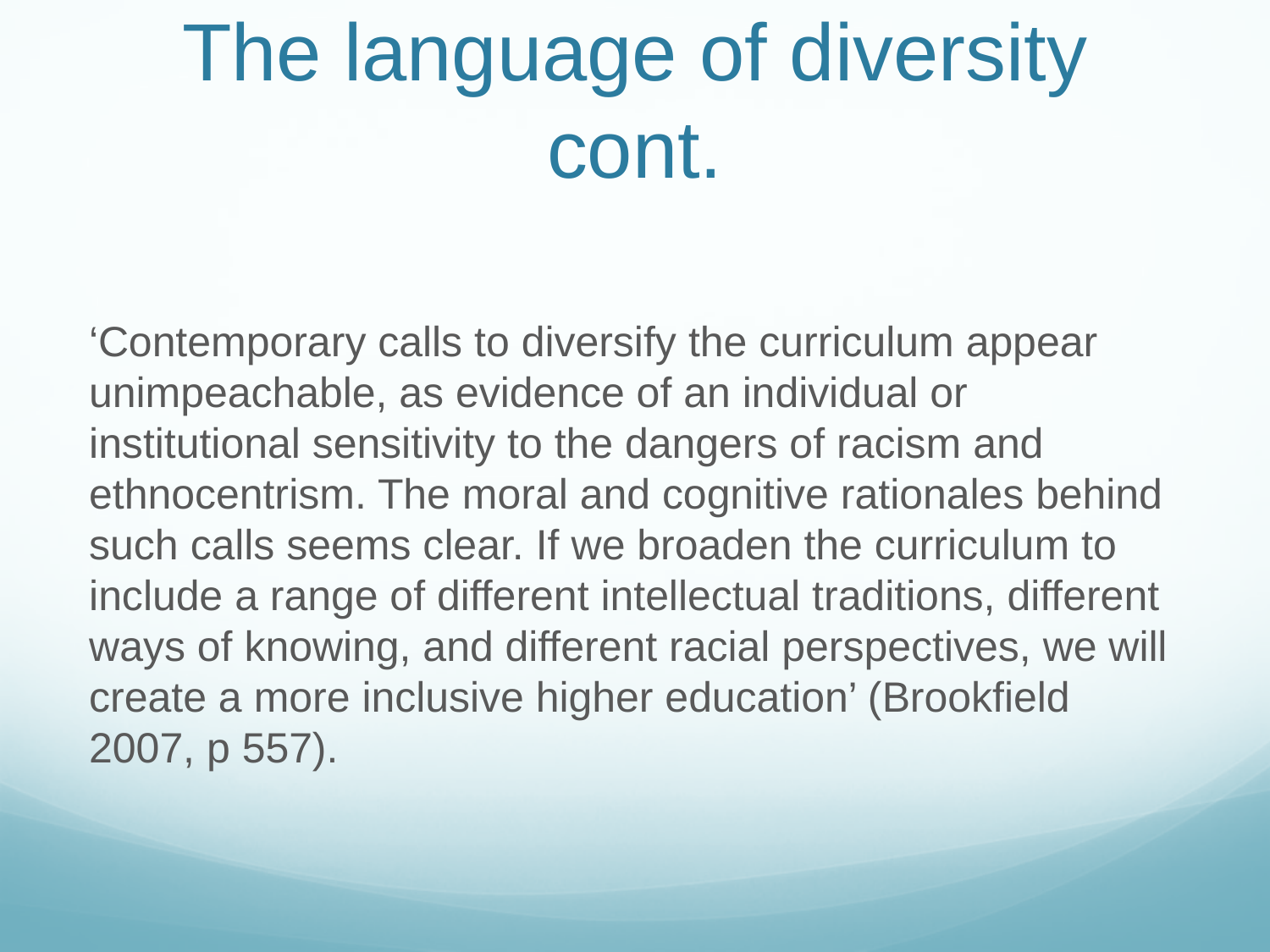

# The language of diversity cont.

‘Contemporary calls to diversify the curriculum appear unimpeachable, as evidence of an individual or institutional sensitivity to the dangers of racism and ethnocentrism. The moral and cognitive rationales behind such calls seems clear. If we broaden the curriculum to include a range of different intellectual traditions, different ways of knowing, and different racial perspectives, we will create a more inclusive higher education’ (Brookfield 2007, p 557).